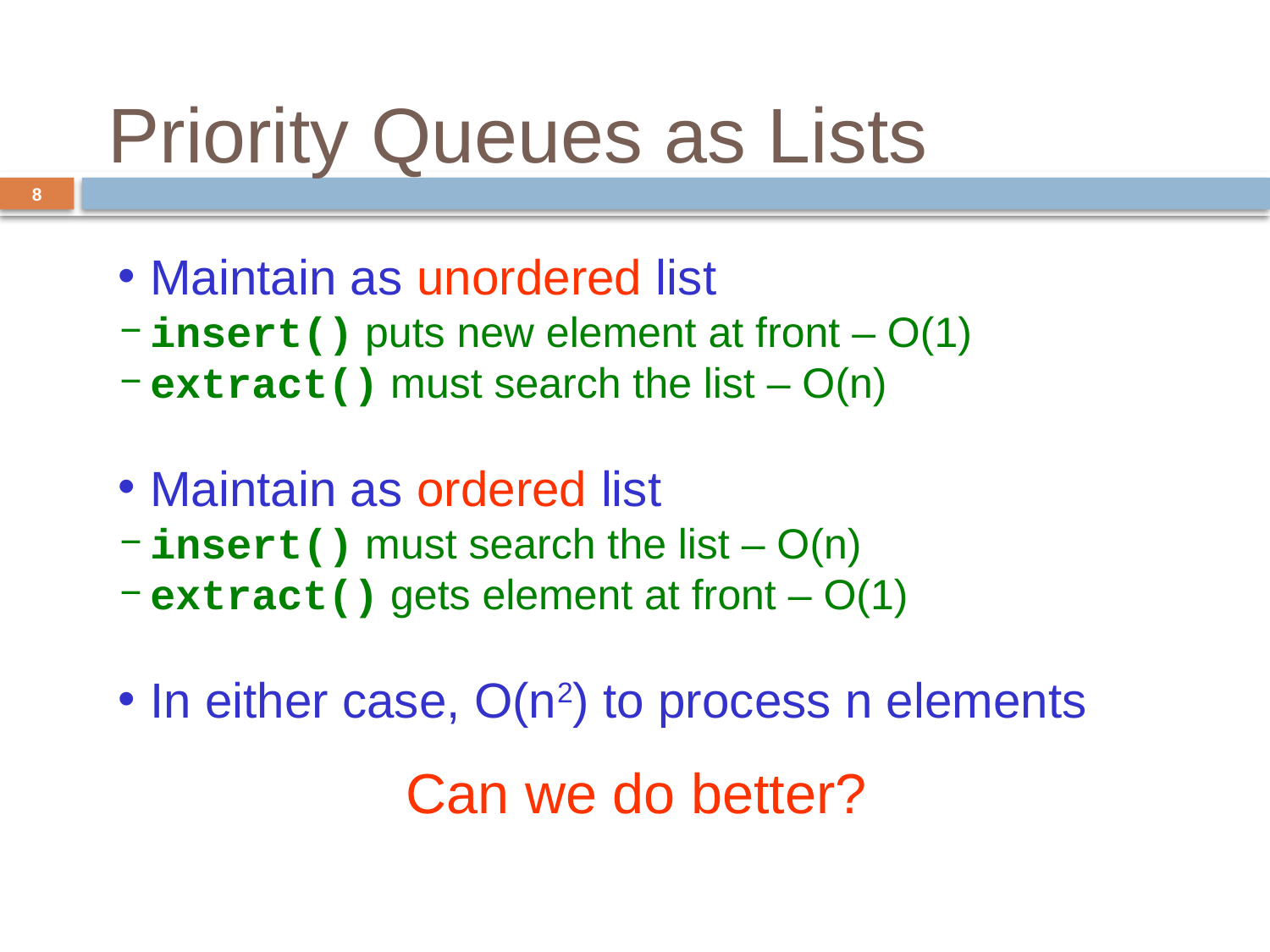

# Priority Queues as Lists
8
Maintain as unordered list
insert() puts new element at front – O(1)
extract() must search the list – O(n)

Maintain as ordered list
insert() must search the list – O(n)
extract() gets element at front – O(1)

In either case, O(n2) to process n elements

Can we do better?